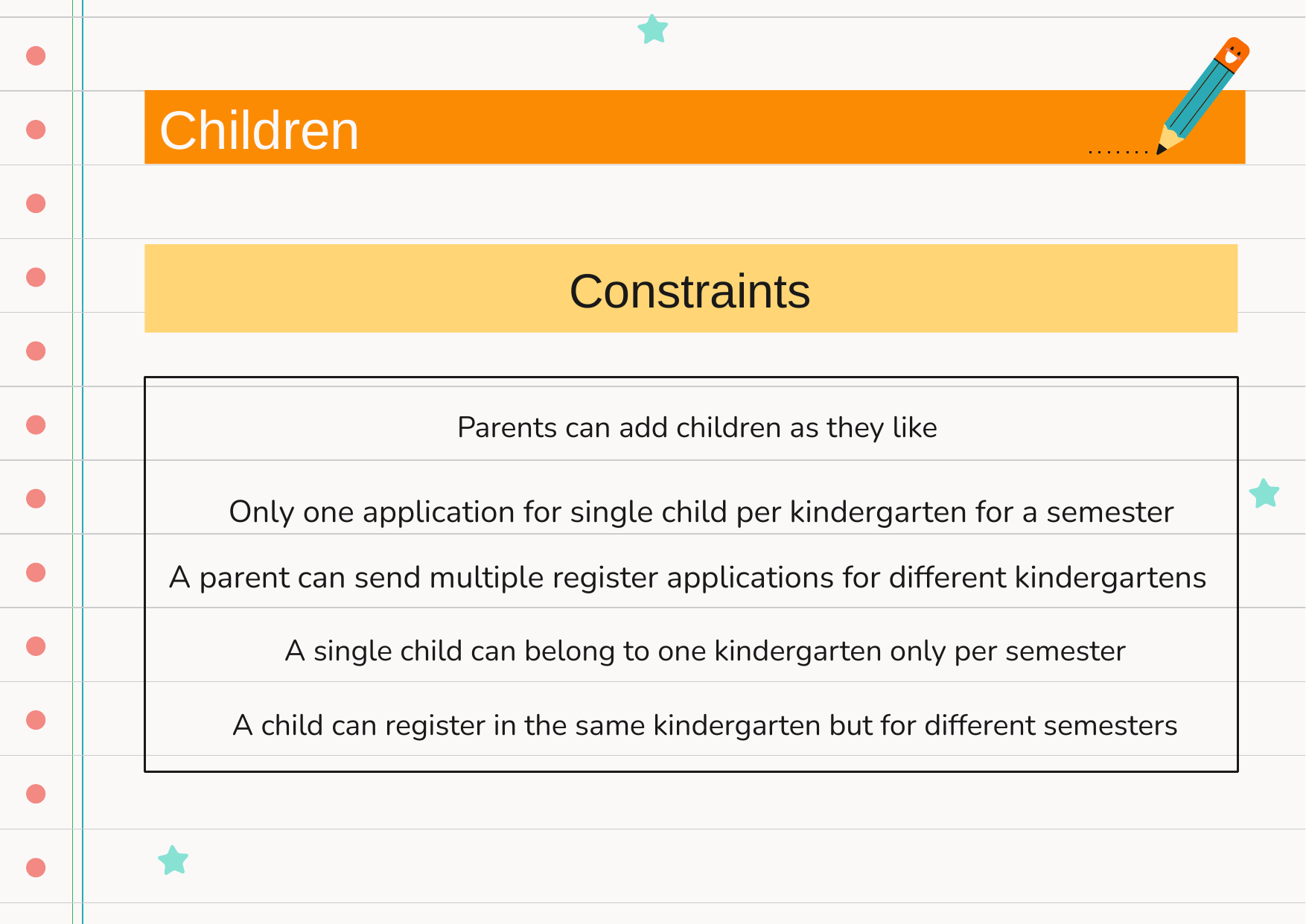

Children

Constraints

Parents can add children as they like
Only one application for single child per kindergarten for a semester
A parent can send multiple register applications for different kindergartens
A single child can belong to one kindergarten only per semester
A child can register in the same kindergarten but for different semesters